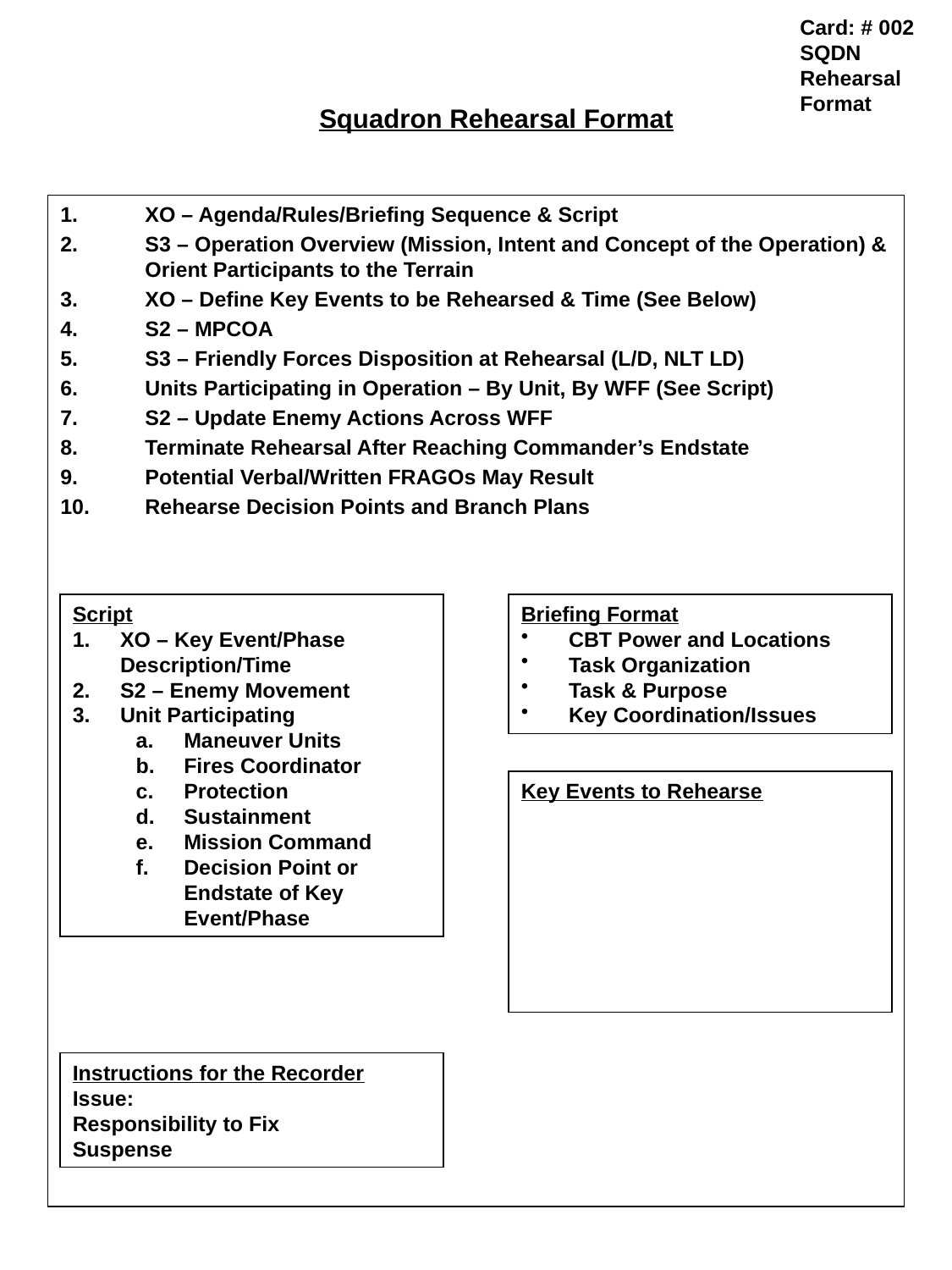

Card: # 002
SQDN Rehearsal Format
Squadron Rehearsal Format
XO – Agenda/Rules/Briefing Sequence & Script
S3 – Operation Overview (Mission, Intent and Concept of the Operation) & Orient Participants to the Terrain
XO – Define Key Events to be Rehearsed & Time (See Below)
S2 – MPCOA
S3 – Friendly Forces Disposition at Rehearsal (L/D, NLT LD)
Units Participating in Operation – By Unit, By WFF (See Script)
S2 – Update Enemy Actions Across WFF
Terminate Rehearsal After Reaching Commander’s Endstate
Potential Verbal/Written FRAGOs May Result
Rehearse Decision Points and Branch Plans
Script
XO – Key Event/Phase Description/Time
S2 – Enemy Movement
Unit Participating
Maneuver Units
Fires Coordinator
Protection
Sustainment
Mission Command
Decision Point or Endstate of Key Event/Phase
Briefing Format
CBT Power and Locations
Task Organization
Task & Purpose
Key Coordination/Issues
Key Events to Rehearse

Instructions for the Recorder
Issue:
Responsibility to Fix
Suspense